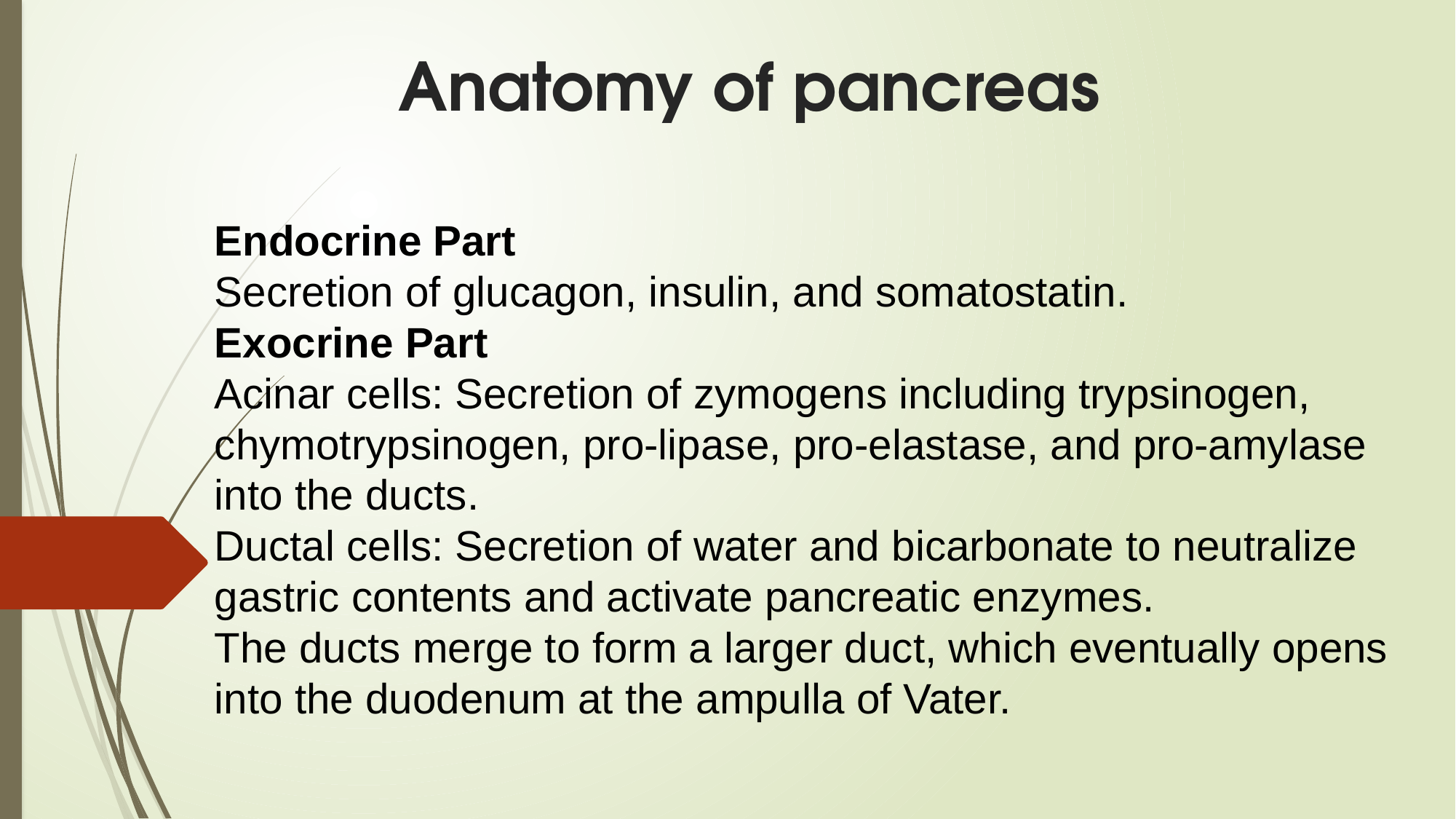

# Anatomy of pancreas
Endocrine Part
Secretion of glucagon, insulin, and somatostatin.
Exocrine Part
Acinar cells: Secretion of zymogens including trypsinogen, chymotrypsinogen, pro-lipase, pro-elastase, and pro-amylase into the ducts.
Ductal cells: Secretion of water and bicarbonate to neutralize gastric contents and activate pancreatic enzymes.
The ducts merge to form a larger duct, which eventually opens into the duodenum at the ampulla of Vater.